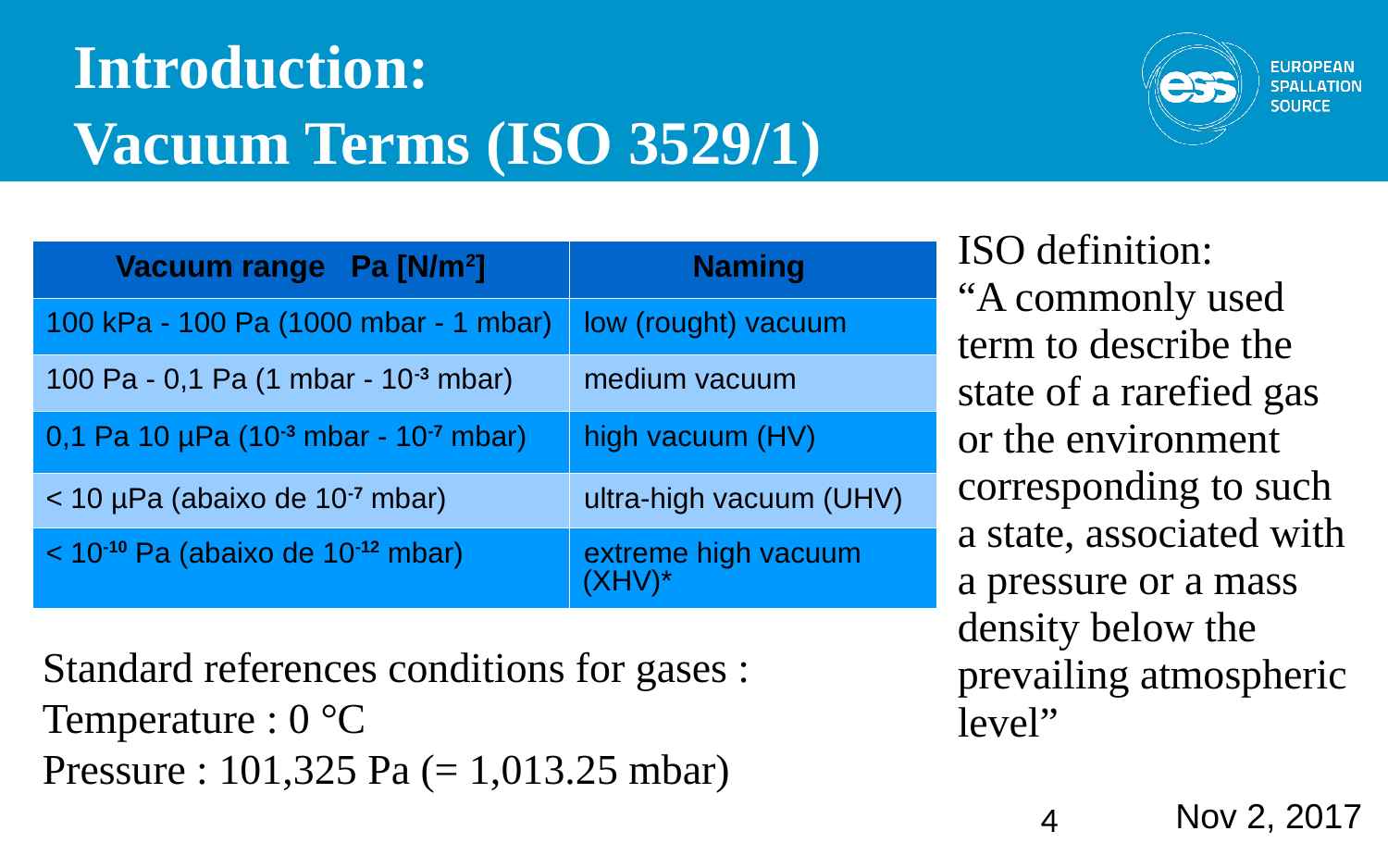

Introduction:
Vacuum Terms (ISO 3529/1)
ISO definition:
“A commonly used term to describe the state of a rarefied gas or the environment corresponding to such a state, associated with a pressure or a mass density below the prevailing atmospheric level”
| Vacuum range Pa [N/m2] | Naming |
| --- | --- |
| 100 kPa - 100 Pa (1000 mbar - 1 mbar) | low (rought) vacuum |
| 100 Pa - 0,1 Pa (1 mbar - 10-3 mbar) | medium vacuum |
| 0,1 Pa 10 µPa (10-3 mbar - 10-7 mbar) | high vacuum (HV) |
| < 10 µPa (abaixo de 10-7 mbar) | ultra-high vacuum (UHV) |
| < 10-10 Pa (abaixo de 10-12 mbar) | extreme high vacuum (XHV)\* |
Standard references conditions for gases :
Temperature : 0 °C
Pressure : 101,325 Pa (= 1,013.25 mbar)
4
Nov 2, 2017